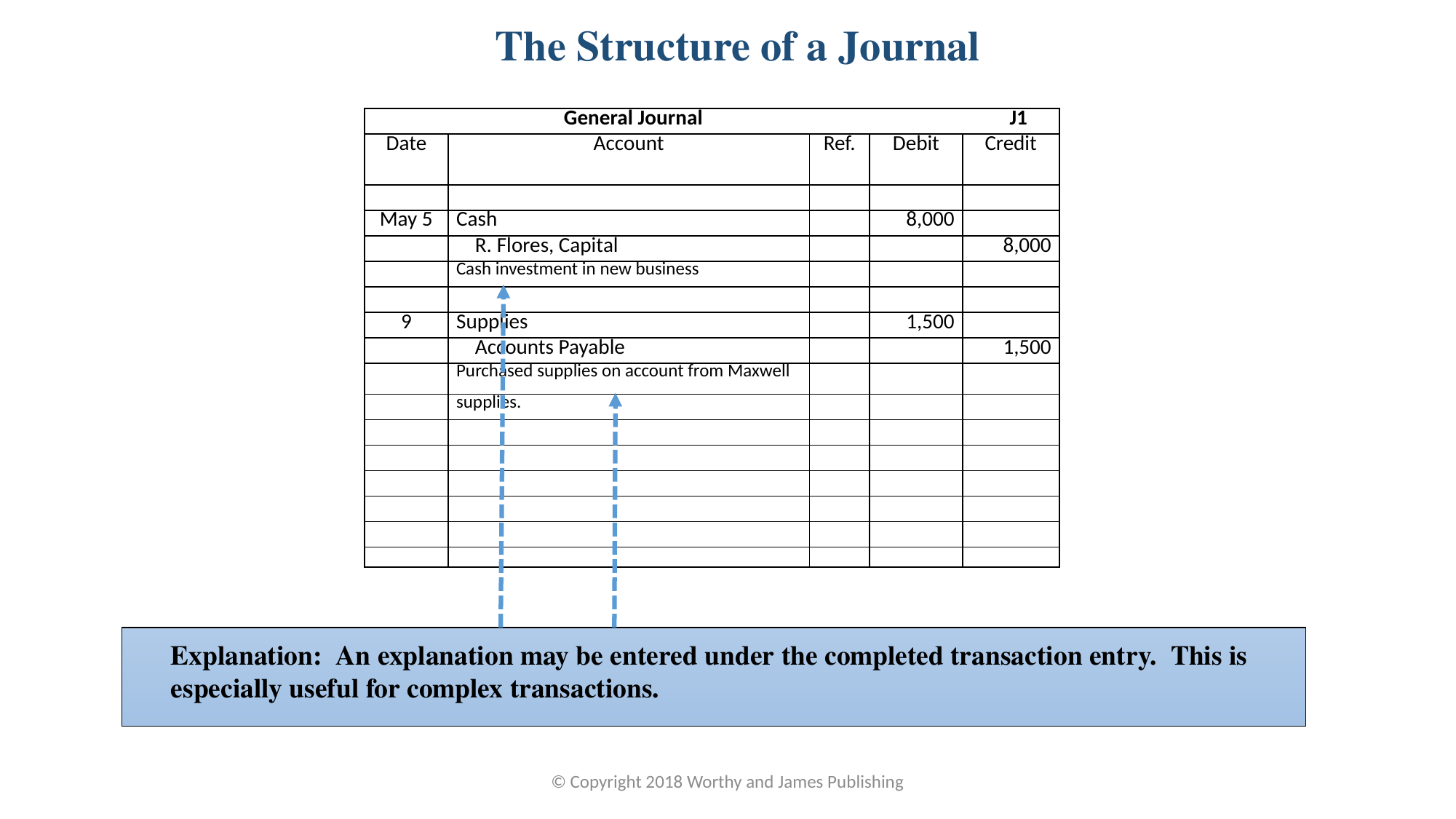

The Structure of a Journal
| General Journal J1 |  |  |  |  |
| --- | --- | --- | --- | --- |
| Date | Account | Ref. | Debit | Credit |
|  |  |  |  |  |
| May 5 | Cash |  | 8,000 |  |
|  | R. Flores, Capital |  |  | 8,000 |
|  | Cash investment in new business |  |  |  |
|  |  |  |  |  |
| 9 | Supplies |  | 1,500 |  |
|  | Accounts Payable |  |  | 1,500 |
|  | Purchased supplies on account from Maxwell |  |  |  |
|  | supplies. |  |  |  |
|  |  |  |  |  |
|  |  |  |  |  |
|  |  |  |  |  |
|  |  |  |  |  |
|  |  |  |  |  |
|  |  |  |  |  |

Explanation:  An explanation may be entered under the completed transaction entry.  This is especially useful for complex transactions.

© Copyright 2018 Worthy and James Publishing